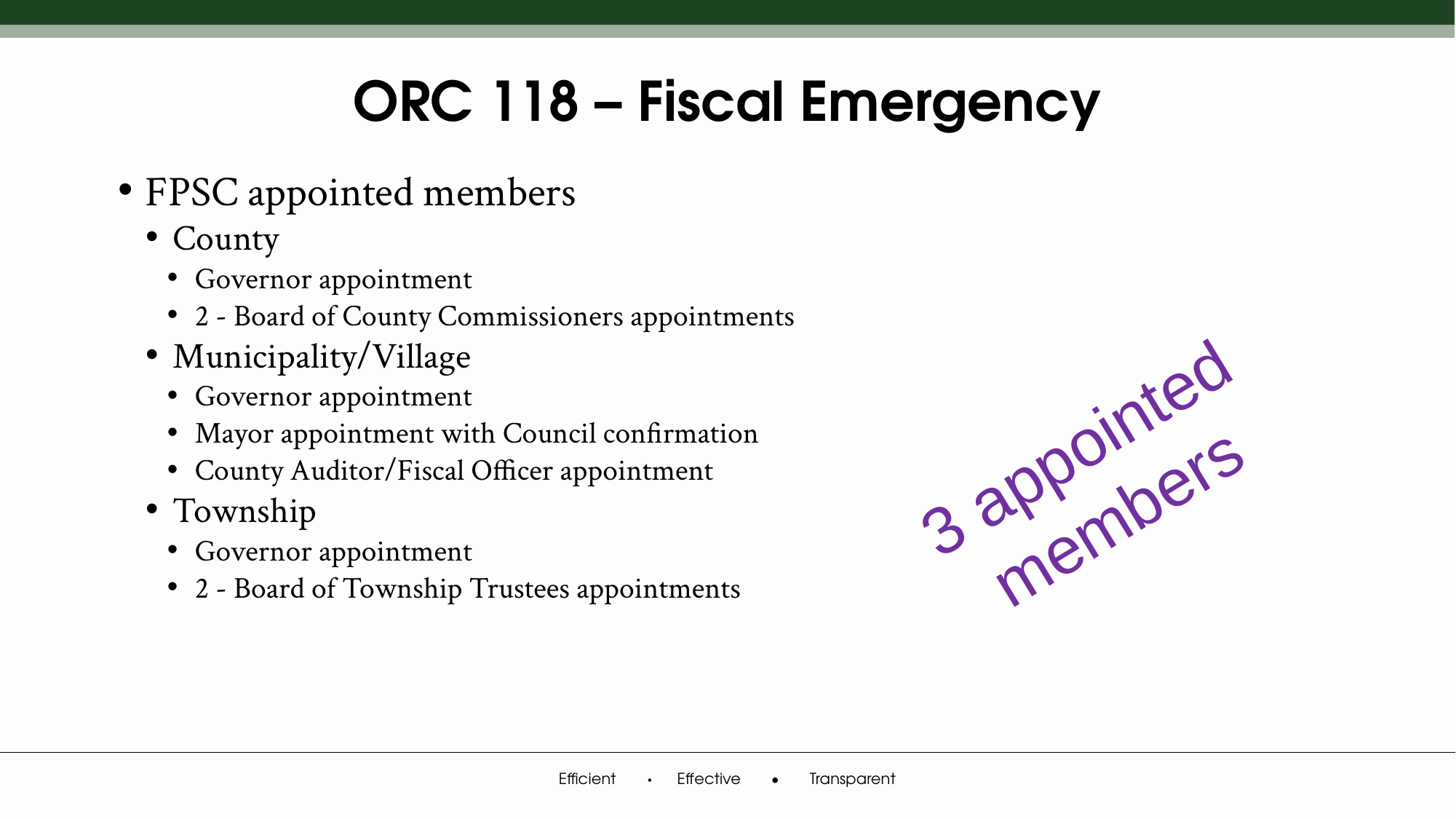

# ORC 118 – Fiscal Emergency
FPSC appointed members
County
Governor appointment
2 - Board of County Commissioners appointments
Municipality/Village
Governor appointment
Mayor appointment with Council confirmation
County Auditor/Fiscal Officer appointment
Township
Governor appointment
2 - Board of Township Trustees appointments

3 appointed members